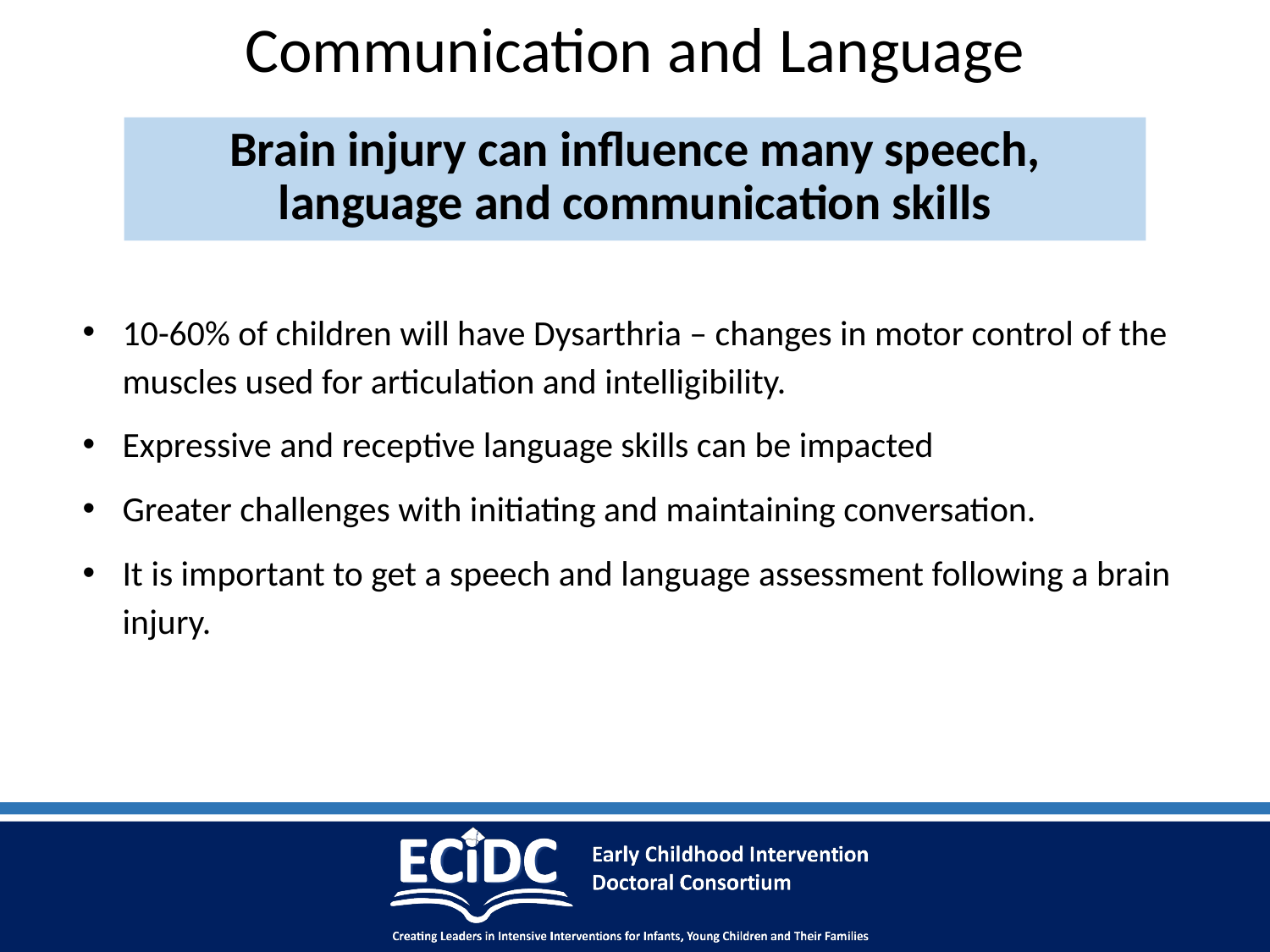

# Communication and Language
Brain injury can influence many speech, language and communication skills

10-60% of children will have Dysarthria – changes in motor control of the muscles used for articulation and intelligibility.
Expressive and receptive language skills can be impacted
Greater challenges with initiating and maintaining conversation.
It is important to get a speech and language assessment following a brain injury.